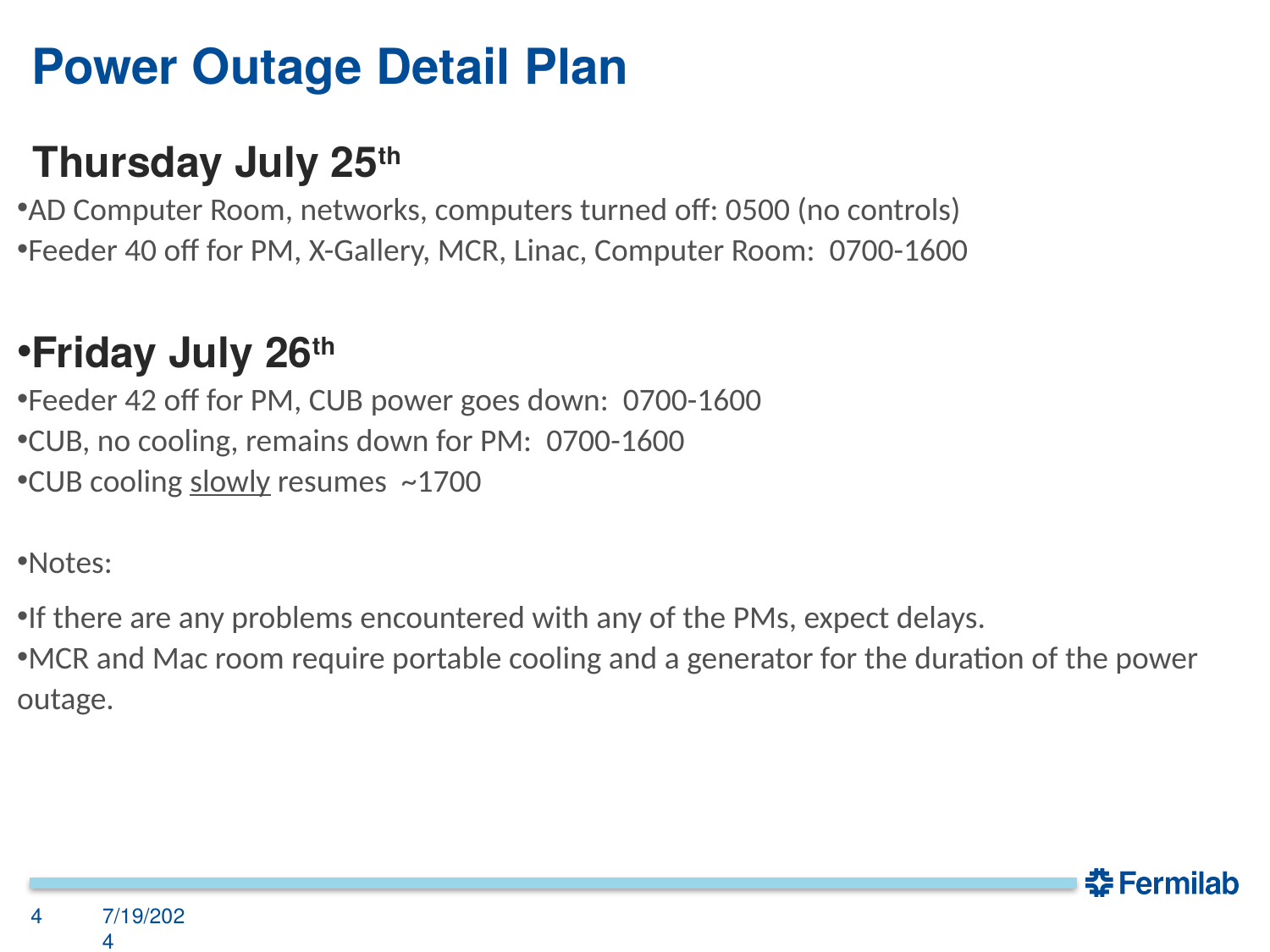

# Power Outage Detail Plan
Thursday July 25th
AD Computer Room, networks, computers turned off: 0500 (no controls)
Feeder 40 off for PM, X-Gallery, MCR, Linac, Computer Room:  0700-1600

Friday July 26th
Feeder 42 off for PM, CUB power goes down:  0700-1600
CUB, no cooling, remains down for PM:  0700-1600
CUB cooling slowly resumes  ~1700

Notes:
If there are any problems encountered with any of the PMs, expect delays.
MCR and Mac room require portable cooling and a generator for the duration of the power outage.

4
7/19/2024